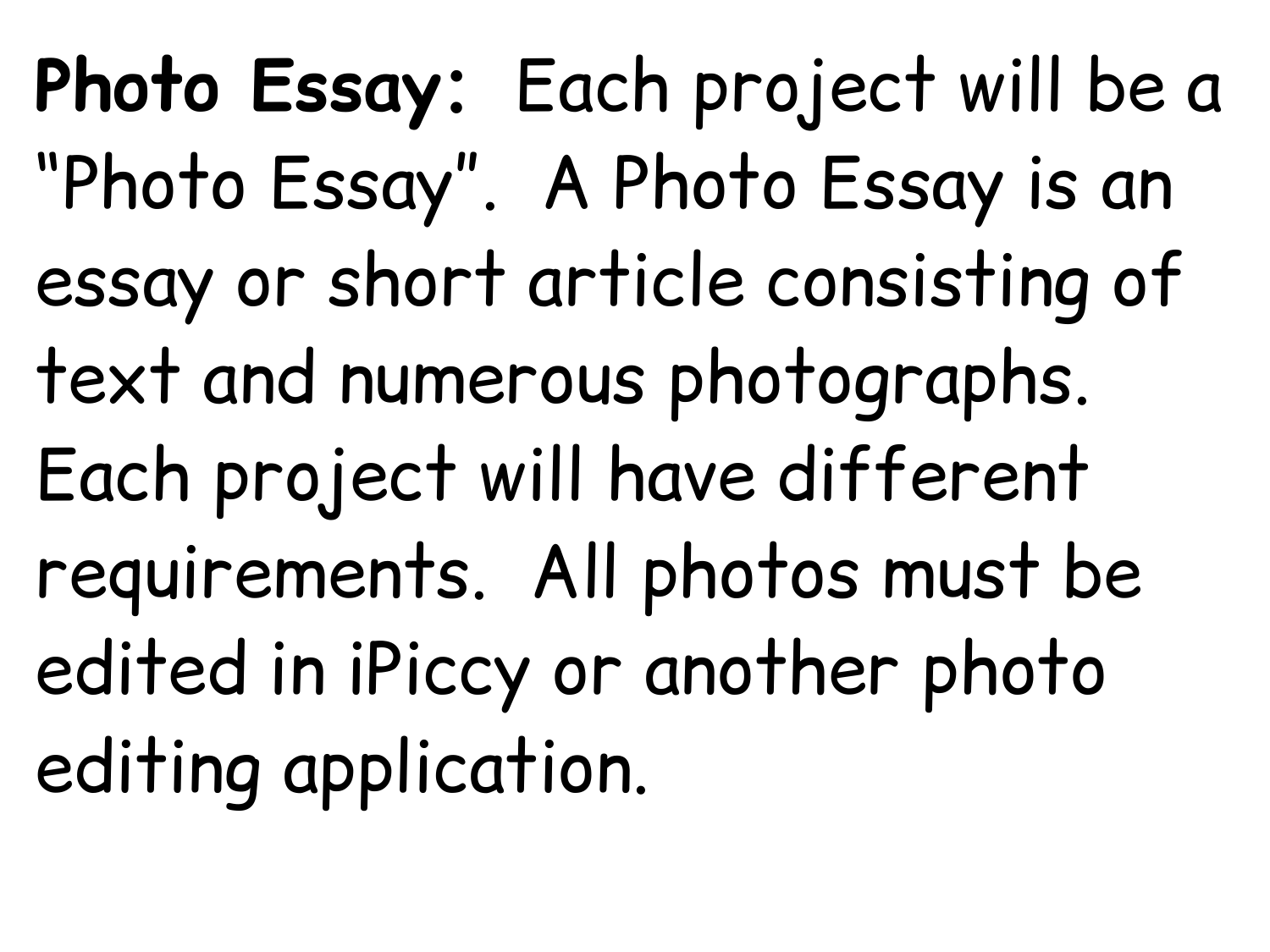

Photo Essay:  Each project will be a “Photo Essay”.  A Photo Essay is an essay or short article consisting of text and numerous photographs.  Each project will have different requirements.  All photos must be edited in iPiccy or another photo editing application.